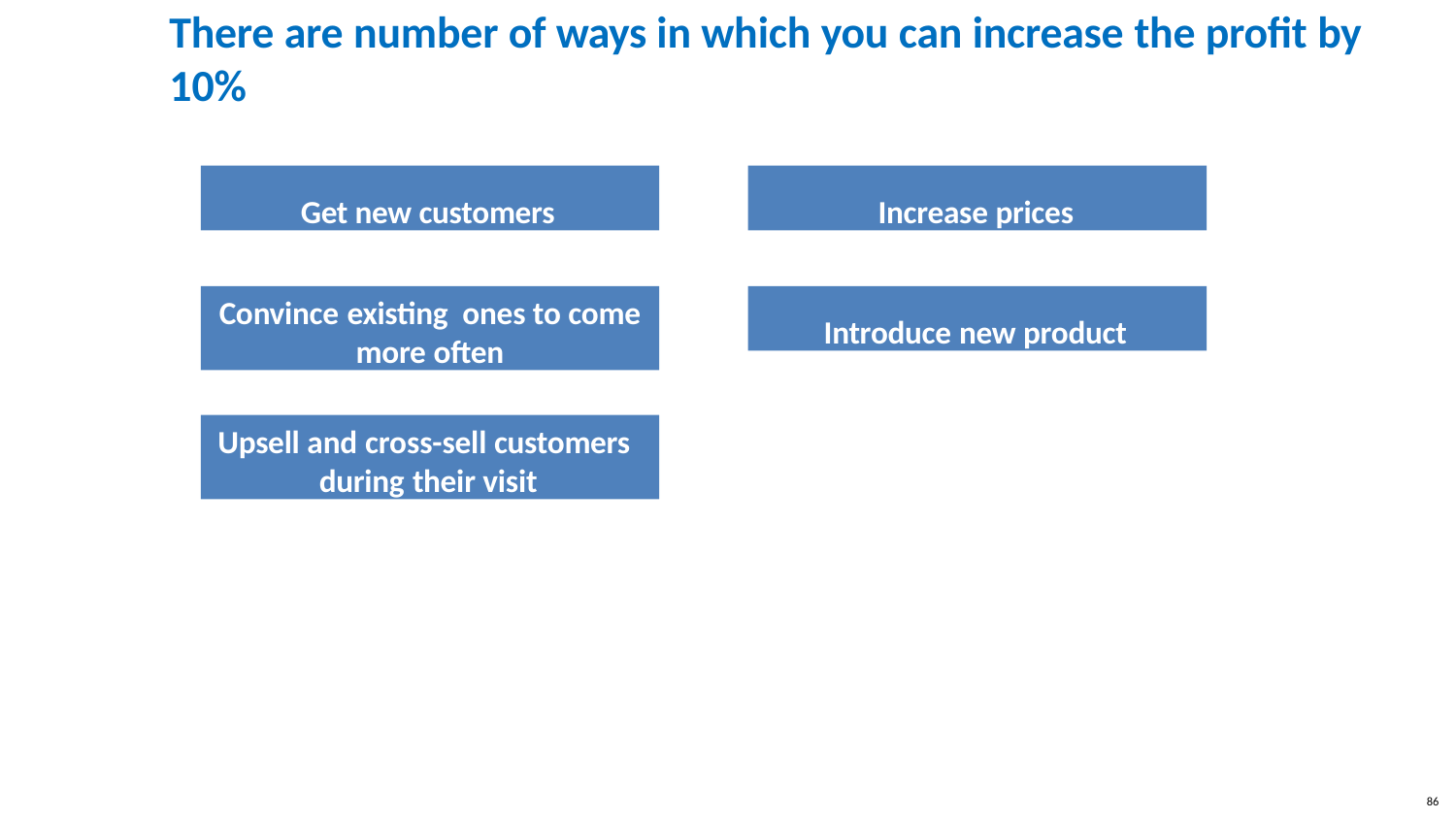

# There are number of ways in which you can increase the profit by
10%
Get new customers
Increase prices
Convince existing ones to come
more often
Introduce new product
Upsell and cross-sell customers  during their visit
86